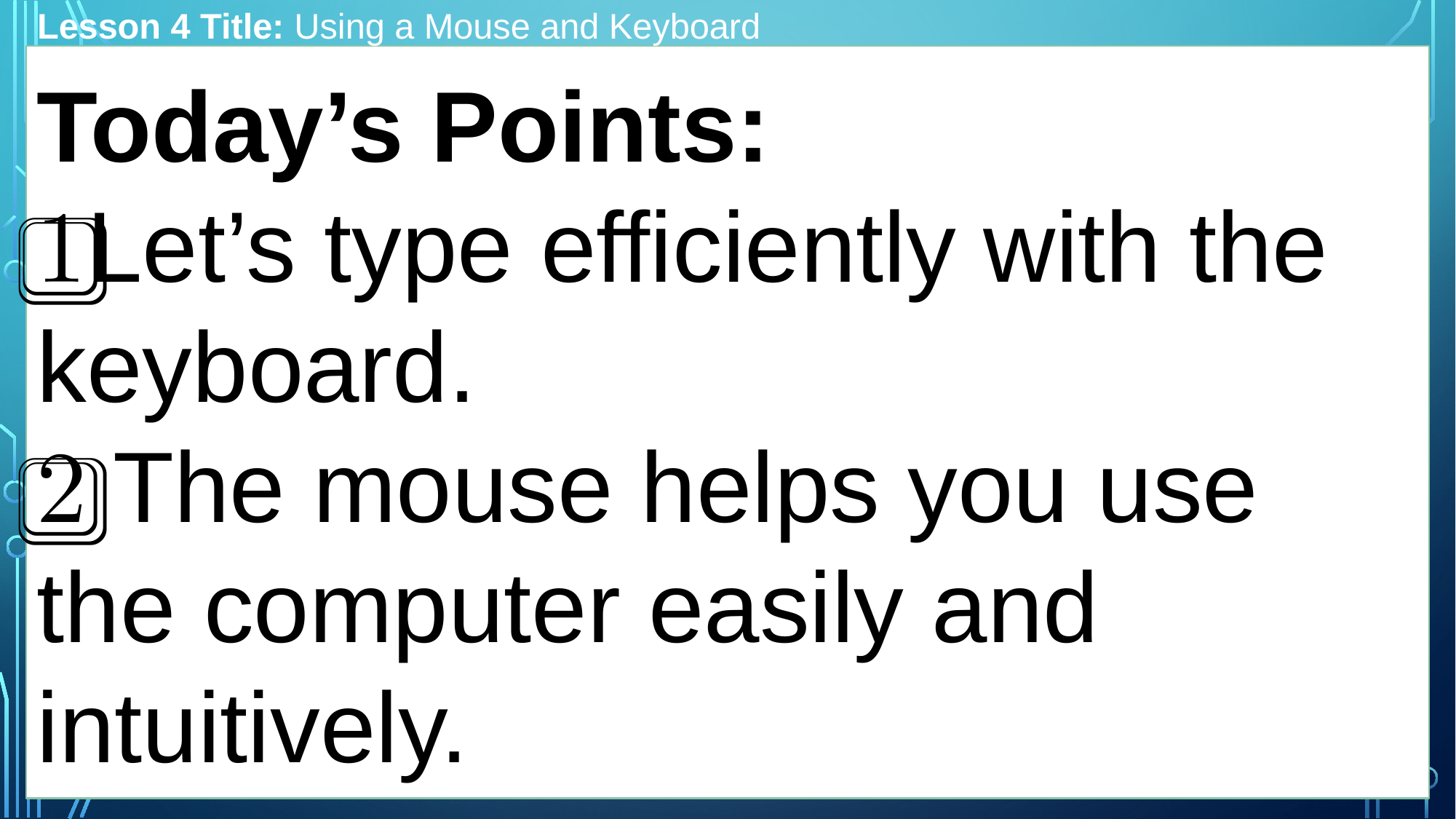

Lesson 4 Title: Using a Mouse and Keyboard

Today’s Points:
1️⃣Let’s type efficiently with the keyboard.
2️⃣ The mouse helps you use the computer easily and intuitively.